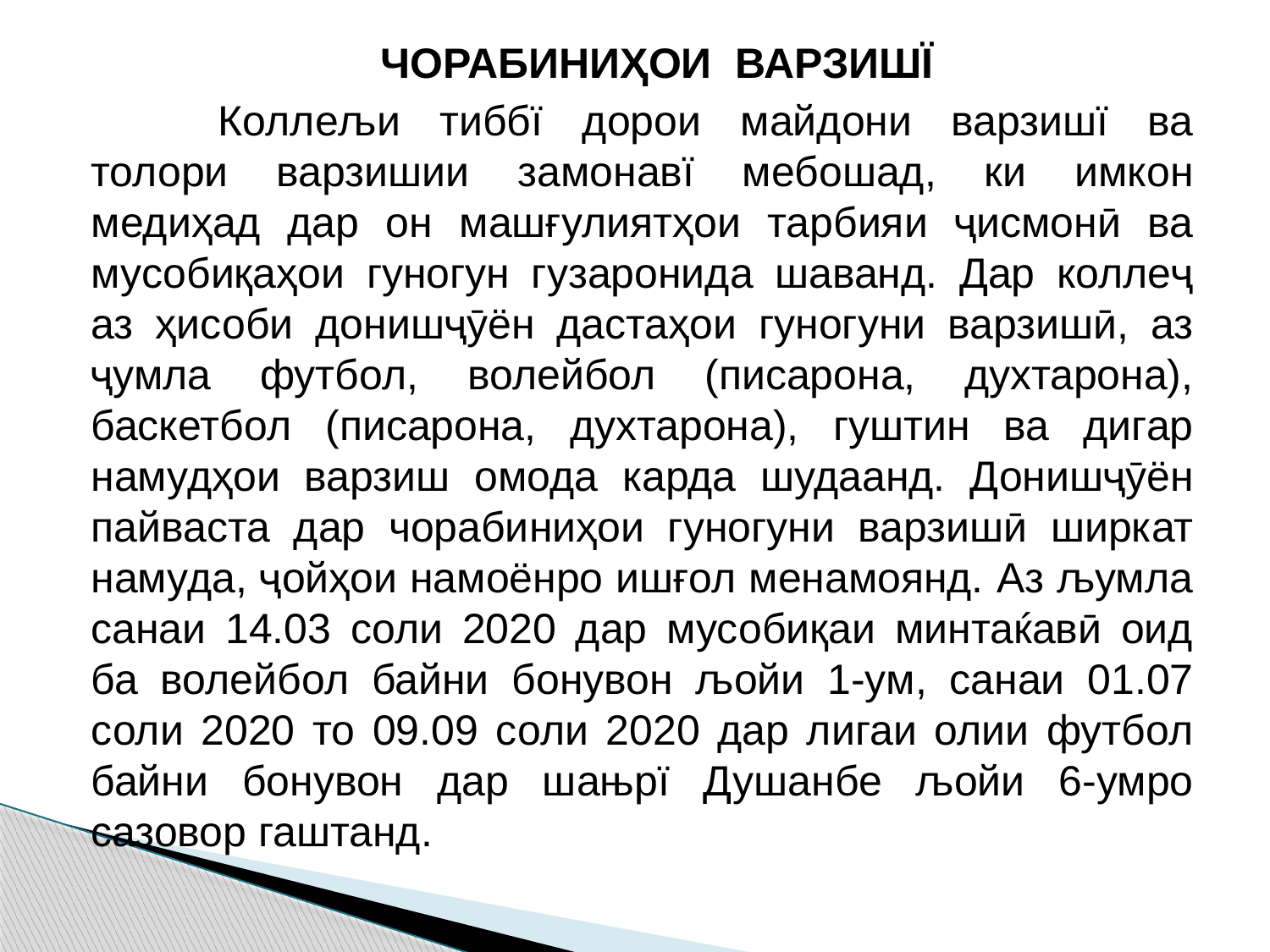

ЧОРАБИНИҲОИ  ВАРЗИШЇ
	Коллељи тиббї дорои майдони варзишї ва толори варзишии замонавї мебошад, ки имкон медиҳад дар он машғулиятҳои тарбияи ҷисмонӣ ва мусобиқаҳои гуногун гузаронида шаванд. Дар коллеҷ аз ҳисоби донишҷӯён дастаҳои гуногуни варзишӣ, аз ҷумла футбол, волейбол (писарона, духтарона), баскетбол (писарона, духтарона), гуштин ва дигар намудҳои варзиш омода карда шудаанд. Донишҷӯён пайваста дар чорабиниҳои гуногуни варзишӣ ширкат намуда, ҷойҳои намоёнро ишғол менамоянд. Аз љумла санаи 14.03 соли 2020 дар мусобиқаи минтаќавӣ оид ба волейбол байни бонувон љойи 1-ум, санаи 01.07 соли 2020 то 09.09 соли 2020 дар лигаи олии футбол байни бонувон дар шањрї Душанбе љойи 6-умро сазовор гаштанд.